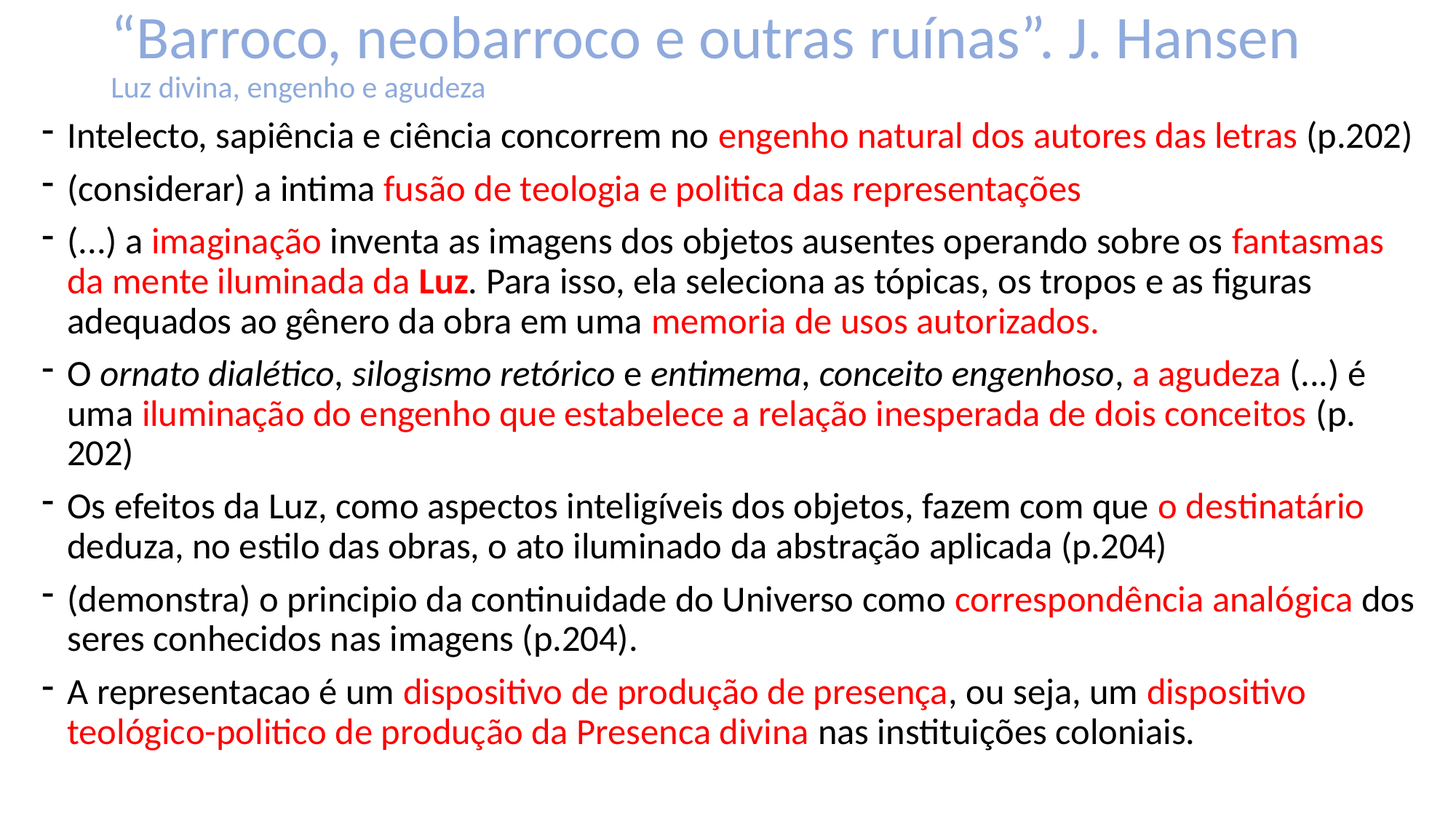

# “Barroco, neobarroco e outras ruínas”. J. Hansen Luz divina, engenho e agudeza
Intelecto, sapiência e ciência concorrem no engenho natural dos autores das letras (p.202)
(considerar) a intima fusão de teologia e politica das representações
(...) a imaginação inventa as imagens dos objetos ausentes operando sobre os fantasmas da mente iluminada da Luz. Para isso, ela seleciona as tópicas, os tropos e as figuras adequados ao gênero da obra em uma memoria de usos autorizados.
O ornato dialético, silogismo retórico e entimema, conceito engenhoso, a agudeza (...) é uma iluminação do engenho que estabelece a relação inesperada de dois conceitos (p. 202)
Os efeitos da Luz, como aspectos inteligíveis dos objetos, fazem com que o destinatário deduza, no estilo das obras, o ato iluminado da abstração aplicada (p.204)
(demonstra) o principio da continuidade do Universo como correspondência analógica dos seres conhecidos nas imagens (p.204).
A representacao é um dispositivo de produção de presença, ou seja, um dispositivo teológico-politico de produção da Presenca divina nas instituições coloniais.